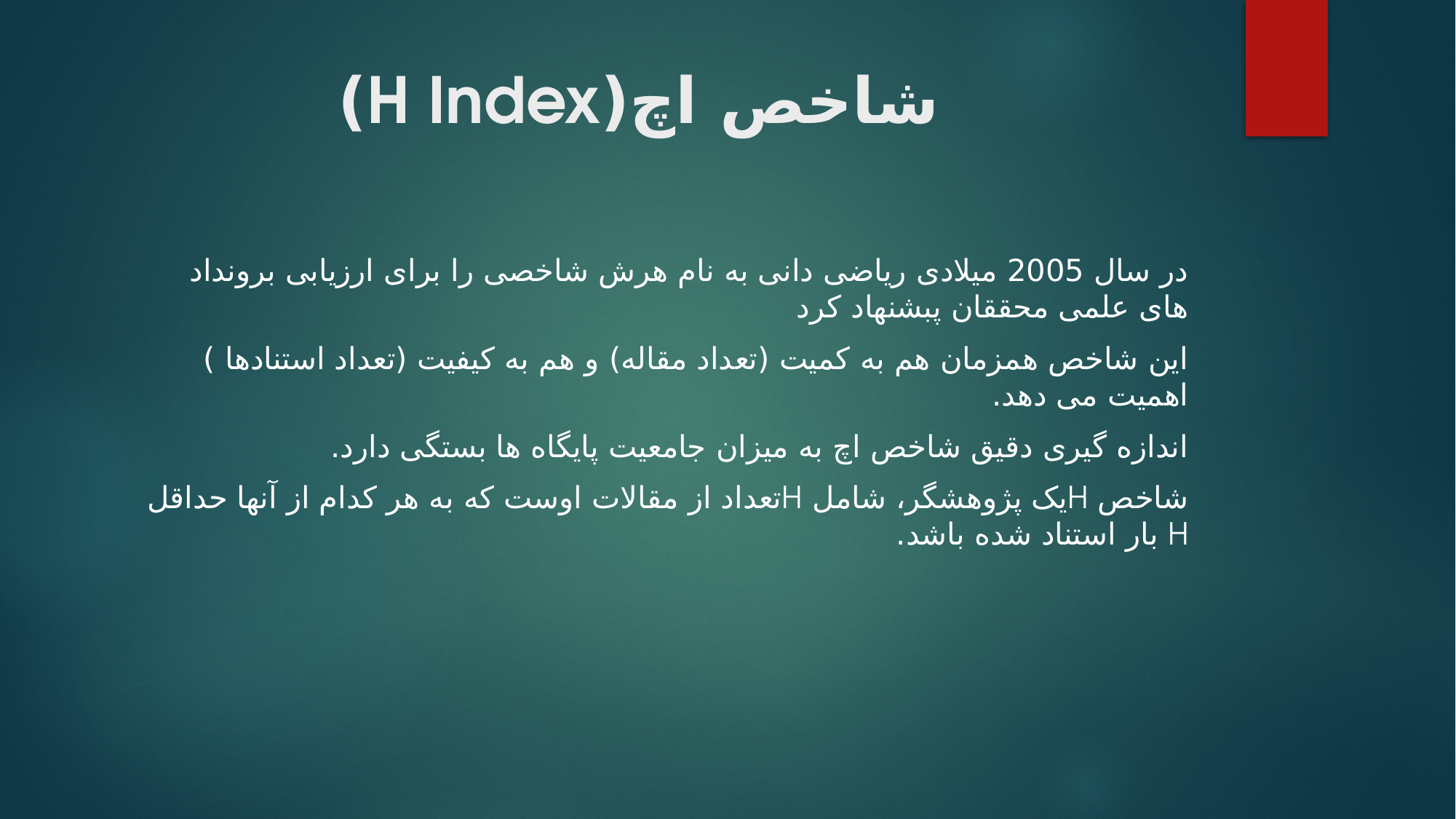

# شاخص اچ(H Index)
در سال 2005 میلادی ریاضی دانی به نام هرش شاخصی را برای ارزیابی برونداد های علمی محققان پبشنهاد کرد
این شاخص همزمان هم به کمیت (تعداد مقاله) و هم به کیفیت (تعداد استنادها ) اهمیت می دهد.
اندازه گیری دقیق شاخص اچ به میزان جامعیت پایگاه ها بستگی دارد.
شاخص Hیک پژوهشگر، شامل Hتعداد از مقالات اوست که به هر کدام از آنها حداقل H بار استناد شده باشد.